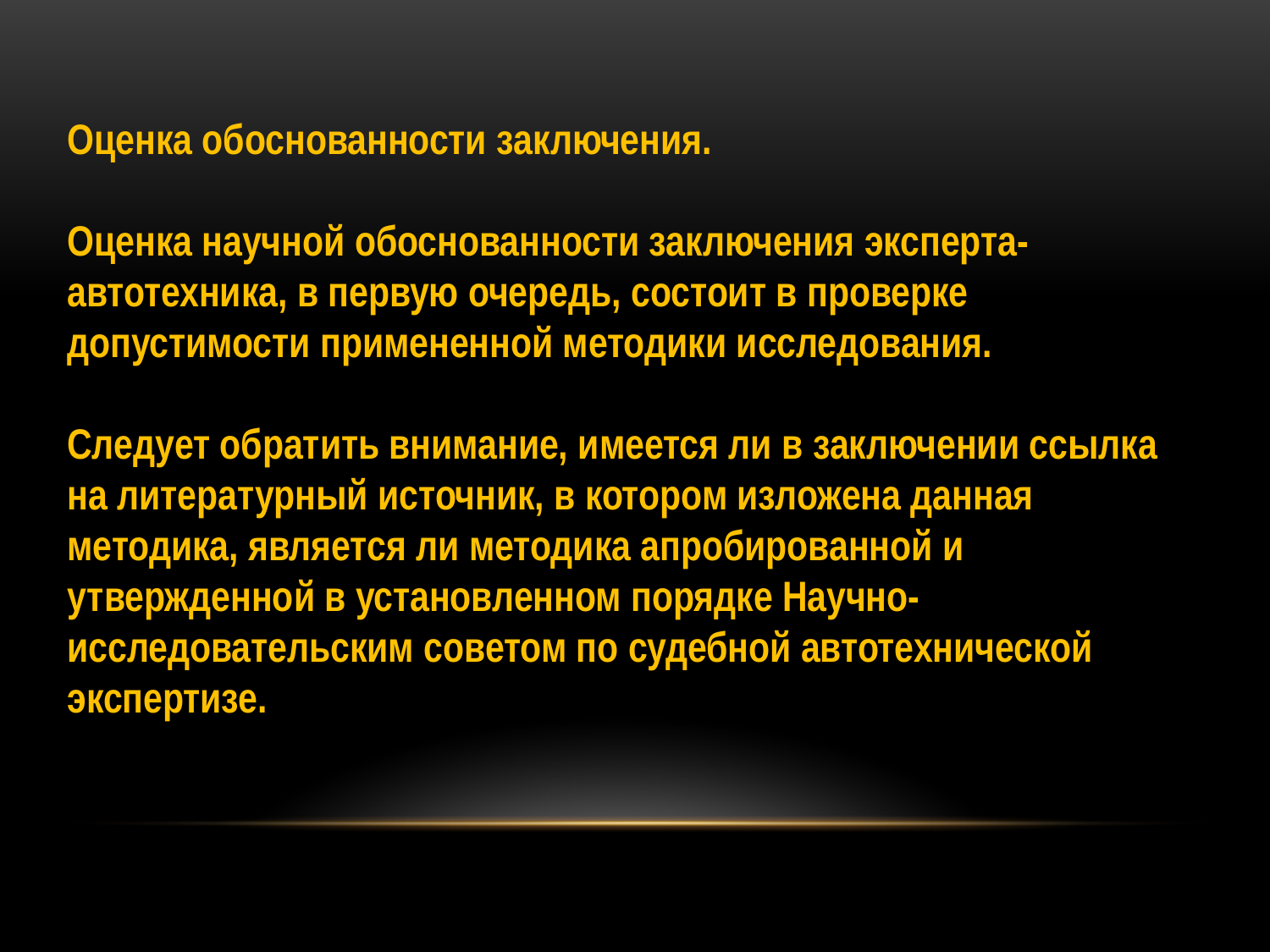

Оценка обоснованности заключения.

Оценка научной обоснованности заключения эксперта-автотехника, в первую очередь, состоит в проверке допустимости примененной методики исследования.

Следует обратить внимание, имеется ли в заключении ссылка на литературный источник, в котором изложена данная методика, является ли методика апробированной и утвержденной в установленном порядке Научно-исследовательским советом по судебной автотехнической экспертизе.